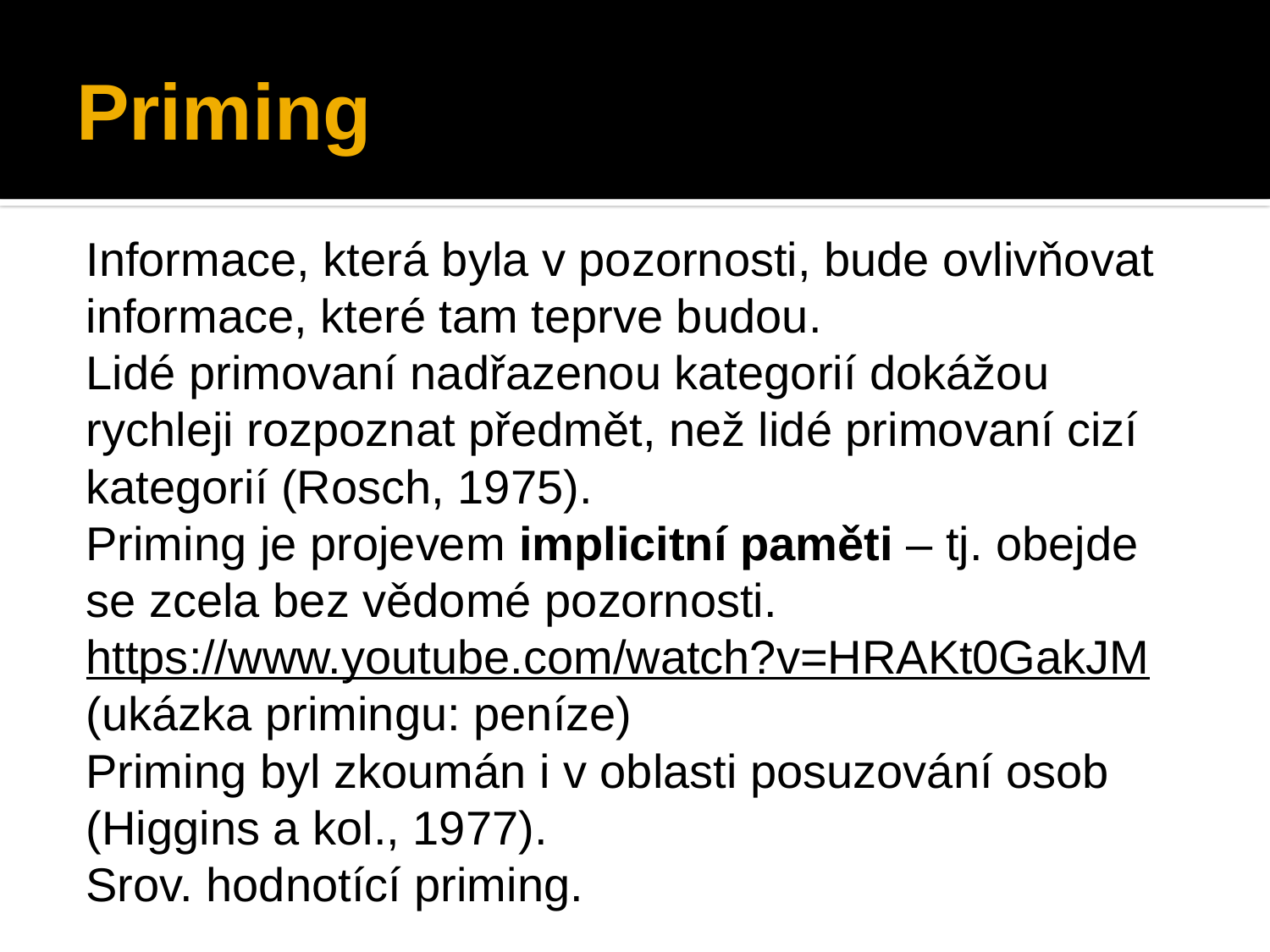

# Priming
Informace, která byla v pozornosti, bude ovlivňovat informace, které tam teprve budou.
Lidé primovaní nadřazenou kategorií dokážou rychleji rozpoznat předmět, než lidé primovaní cizí kategorií (Rosch, 1975).
Priming je projevem implicitní paměti – tj. obejde se zcela bez vědomé pozornosti.
https://www.youtube.com/watch?v=HRAKt0GakJM (ukázka primingu: peníze)
Priming byl zkoumán i v oblasti posuzování osob (Higgins a kol., 1977).
Srov. hodnotící priming.